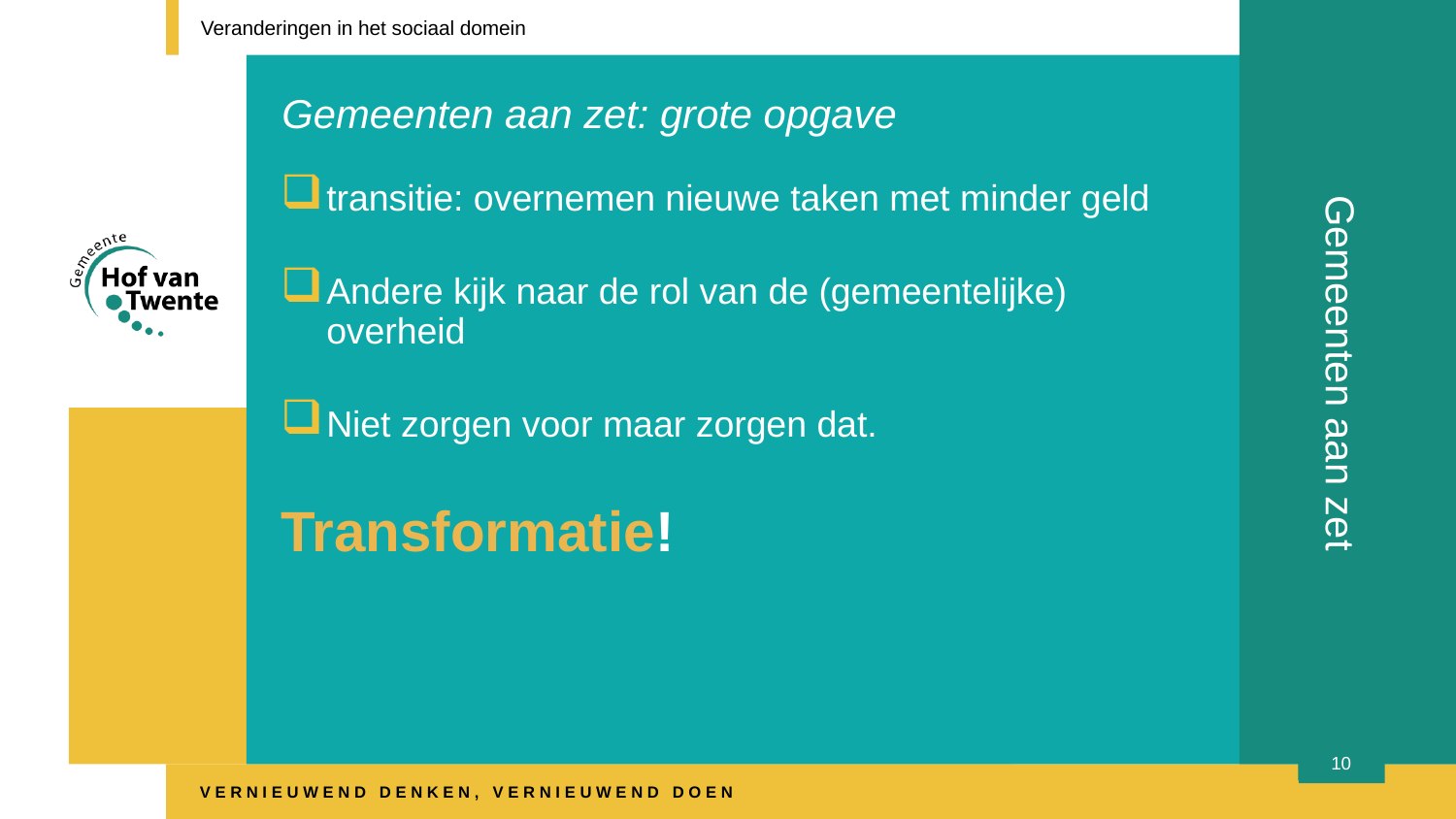

Veranderingen in het sociaal domein
# Gemeenten aan zet
Gemeenten aan zet: grote opgave
transitie: overnemen nieuwe taken met minder geld

Andere kijk naar de rol van de (gemeentelijke) overheid

Niet zorgen voor maar zorgen dat.

Transformatie!

10